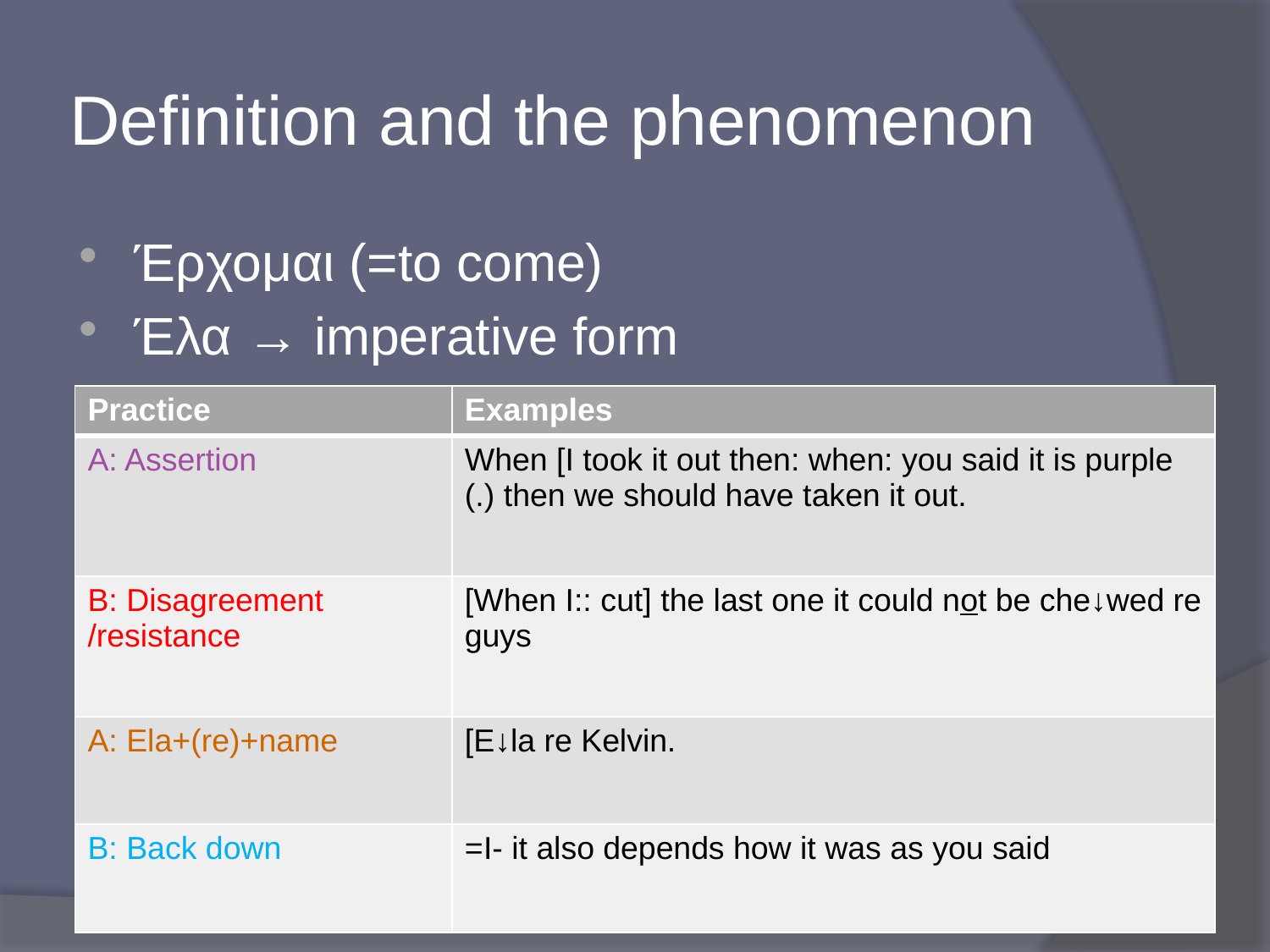

# Definition and the phenomenon
Έρχομαι (=to come)
Έλα → imperative form

| Practice | Examples |
| --- | --- |
| A: Assertion | When [I took it out then: when: you said it is purple (.) then we should have taken it out. |
| B: Disagreement /resistance | [When I:: cut] the last one it could not be che↓wed re guys |
| A: Ela+(re)+name | [E↓la re Kelvin. |
| B: Back down | =I- it also depends how it was as you said |